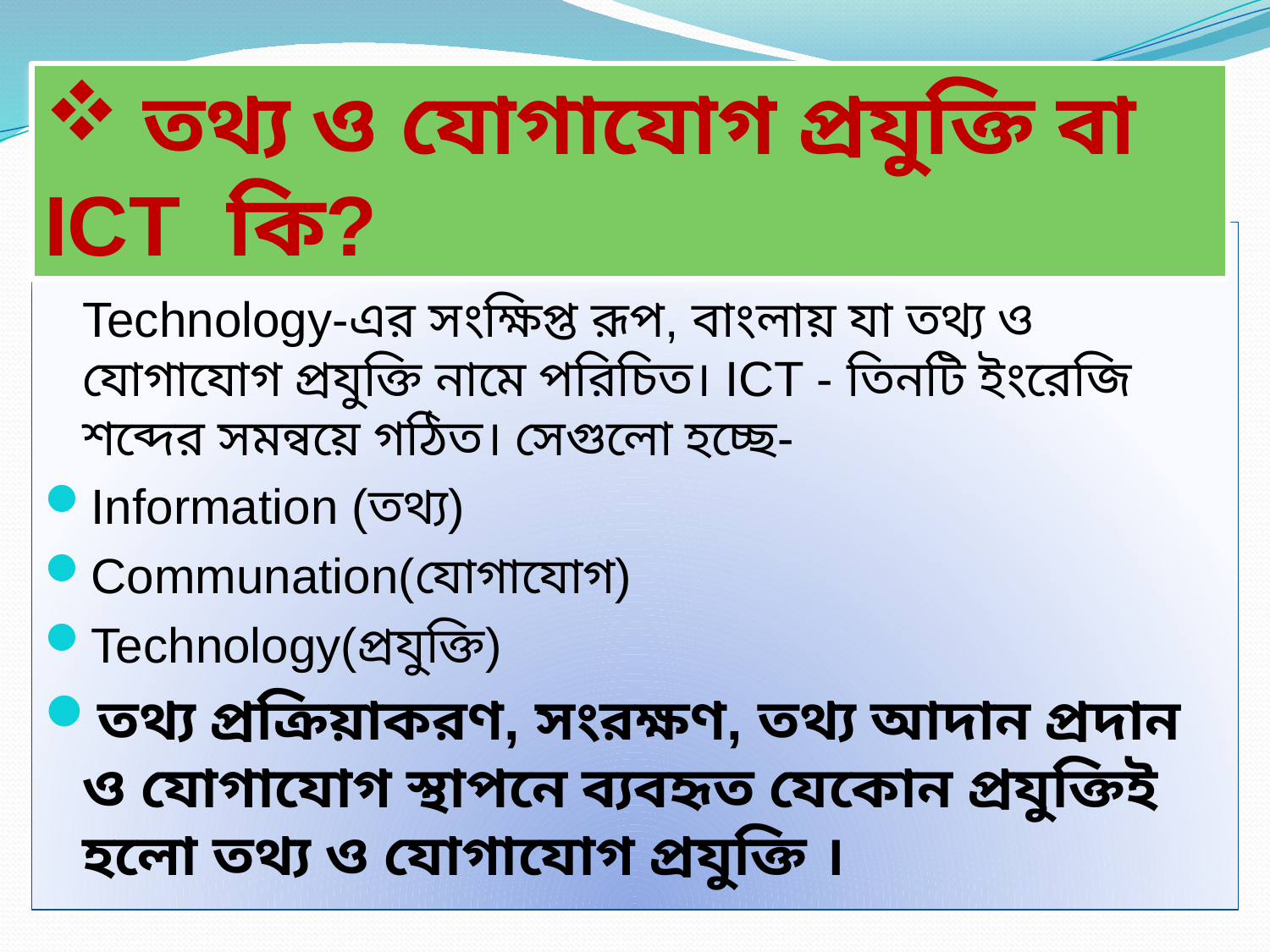

তথ্য ও যোগাযোগ প্রযুক্তি বা ICT  কি?
ICT  হচ্ছে  Information and Communication Technology-এর সংক্ষিপ্ত রূপ, বাংলায় যা তথ্য ও যোগাযোগ প্রযুক্তি নামে পরিচিত। ICT - তিনটি ইংরেজি শব্দের সমন্বয়ে গঠিত। সেগুলো হচ্ছে-
Information (তথ্য)
Communation(যোগাযোগ)
Technology(প্রযুক্তি)
তথ্য প্রক্রিয়াকরণ, সংরক্ষণ, তথ্য আদান প্রদান ও যোগাযোগ স্থাপনে ব্যবহৃত যেকোন প্রযুক্তিই হলো তথ্য ও যোগাযোগ প্রযুক্তি ।